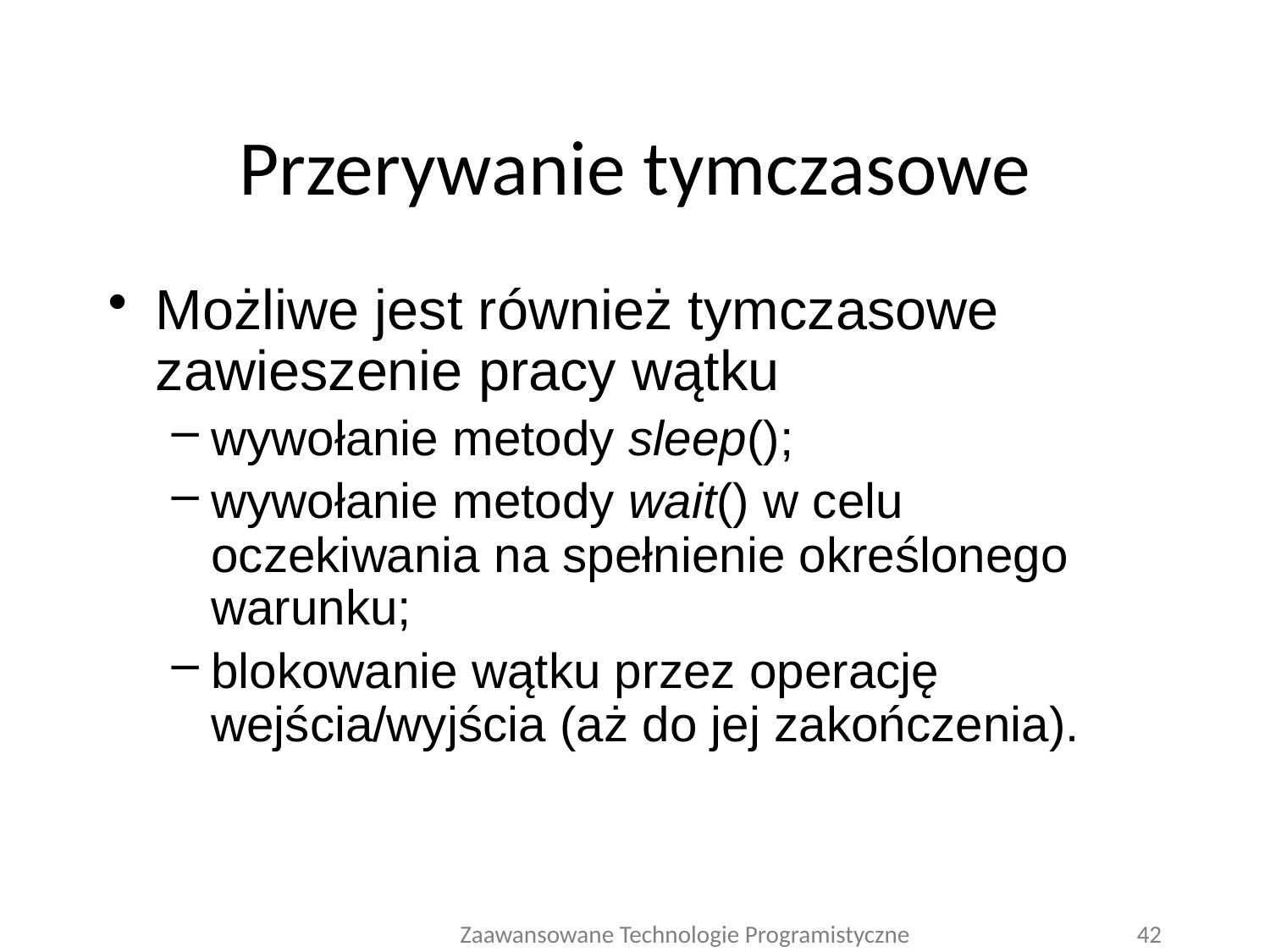

# Przerywanie tymczasowe
Możliwe jest również tymczasowe zawieszenie pracy wątku
wywołanie metody sleep();
wywołanie metody wait() w celu oczekiwania na spełnienie określonego warunku;
blokowanie wątku przez operację wejścia/wyjścia (aż do jej zakończenia).

Zaawansowane Technologie Programistyczne
42